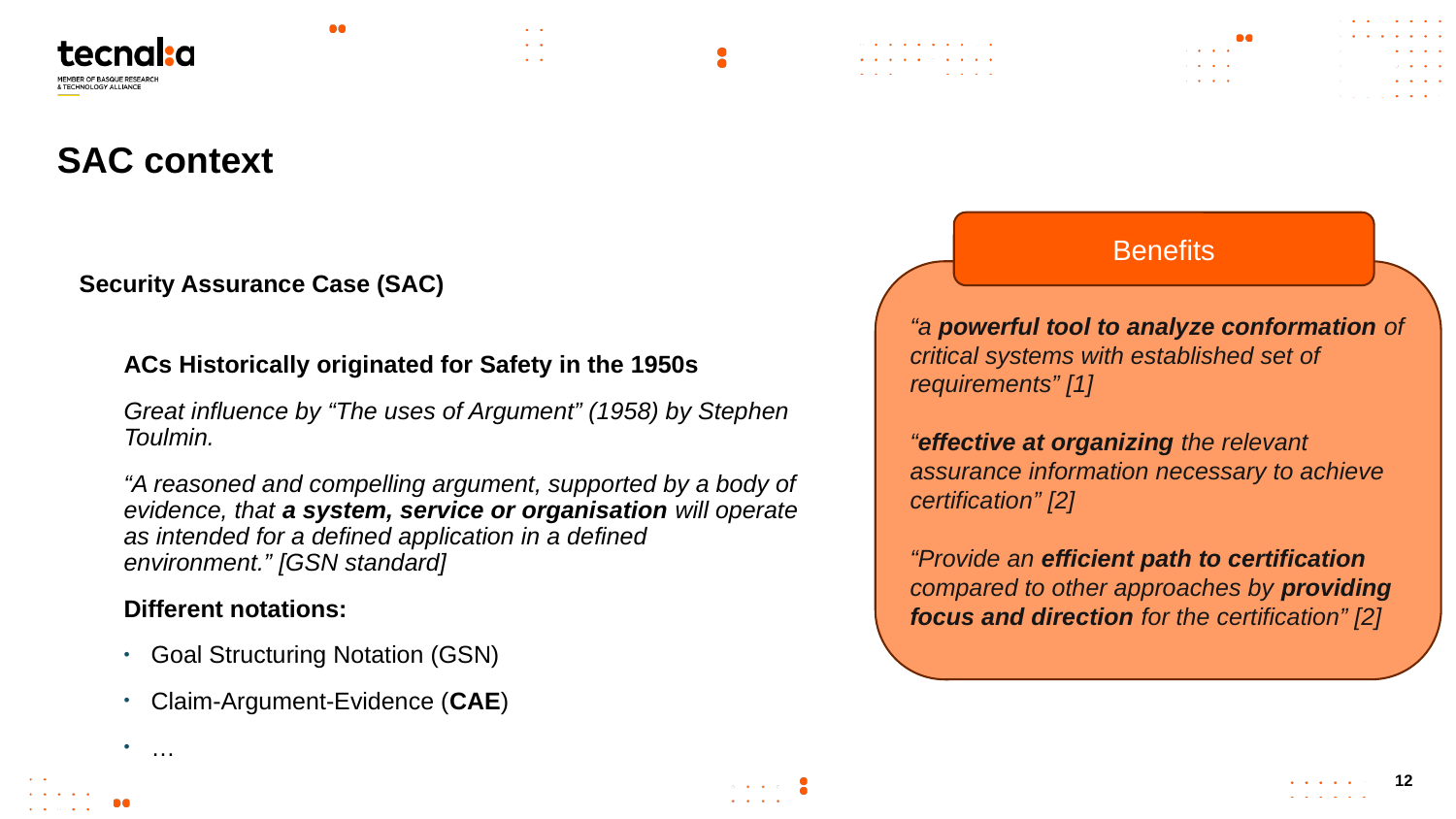

SAC context
Benefits
Security Assurance Case (SAC)
“a powerful tool to analyze conformation of critical systems with established set of requirements” [1]

“effective at organizing the relevant assurance information necessary to achieve certification” [2]

“Provide an efficient path to certification compared to other approaches by providing focus and direction for the certification” [2]
ACs Historically originated for Safety in the 1950s
Great influence by “The uses of Argument” (1958) by Stephen Toulmin.
“A reasoned and compelling argument, supported by a body of evidence, that a system, service or organisation will operate as intended for a defined application in a defined environment.” [GSN standard]
Different notations:
Goal Structuring Notation (GSN)
Claim-Argument-Evidence (CAE)
…